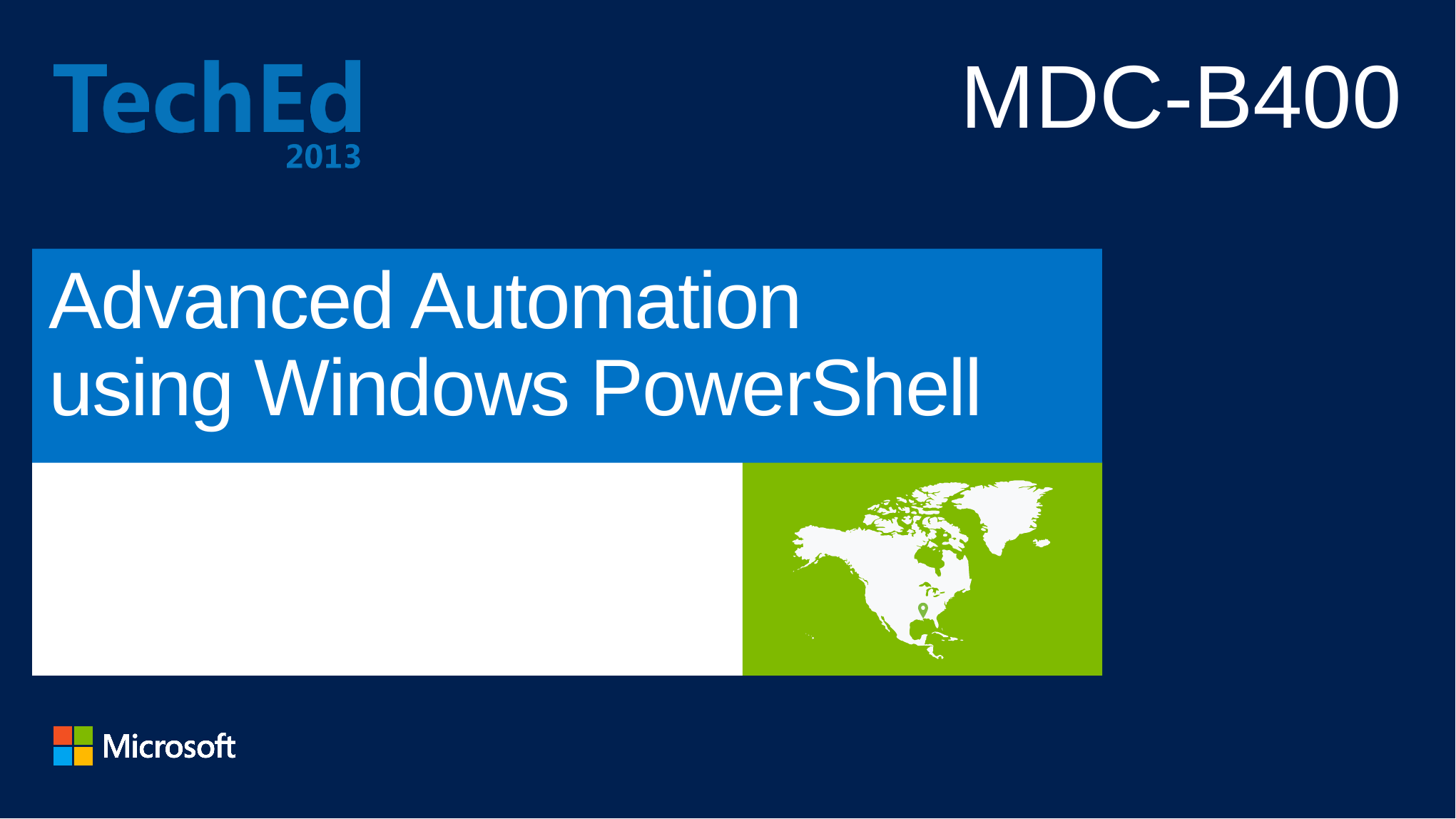

MDC-B400
# Advanced Automation using Windows PowerShell
Jeffrey Snover
Don Jones